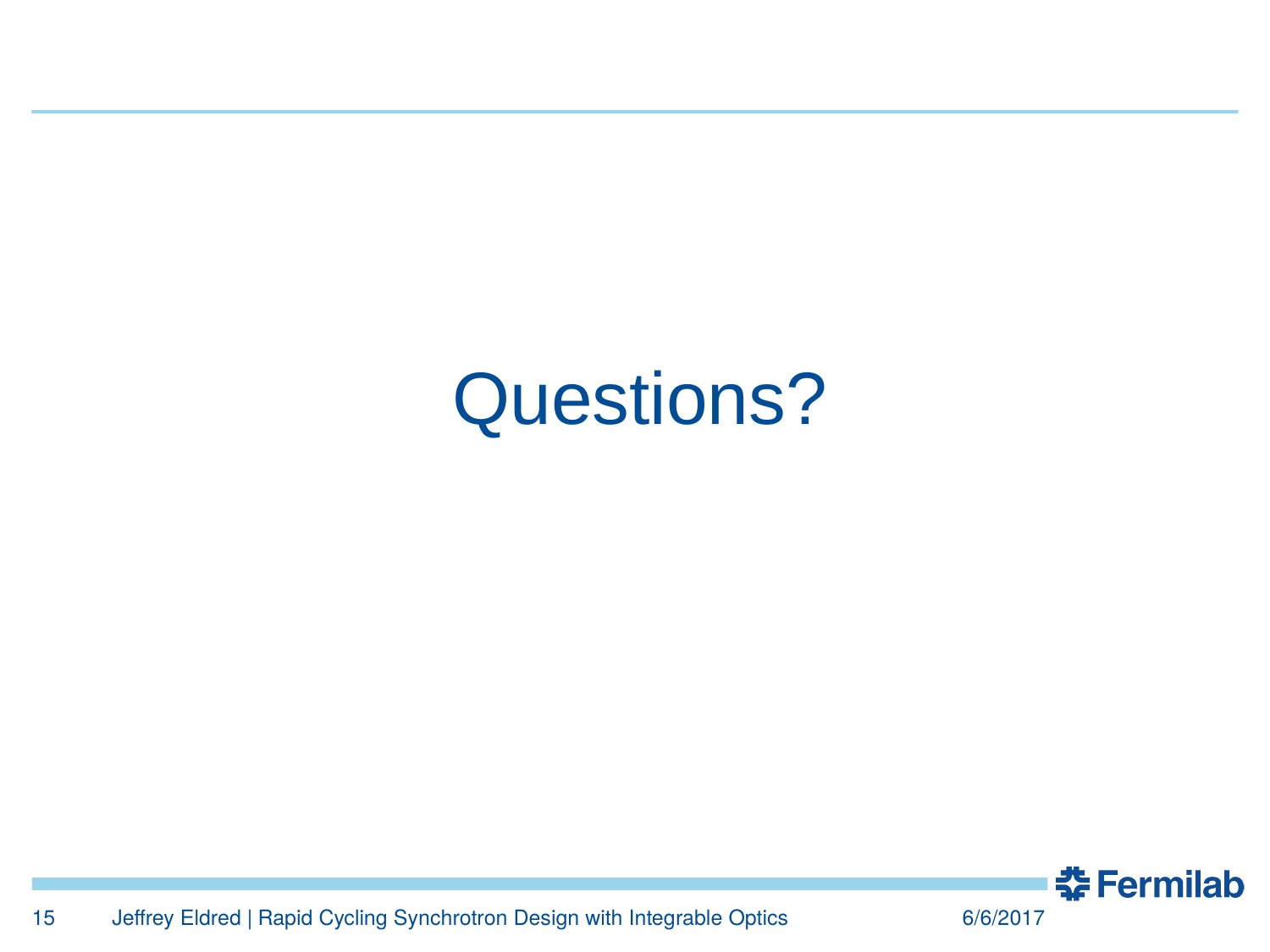

15
15
Questions?
15
Jeffrey Eldred | Rapid Cycling Synchrotron Design with Integrable Optics
6/6/2017